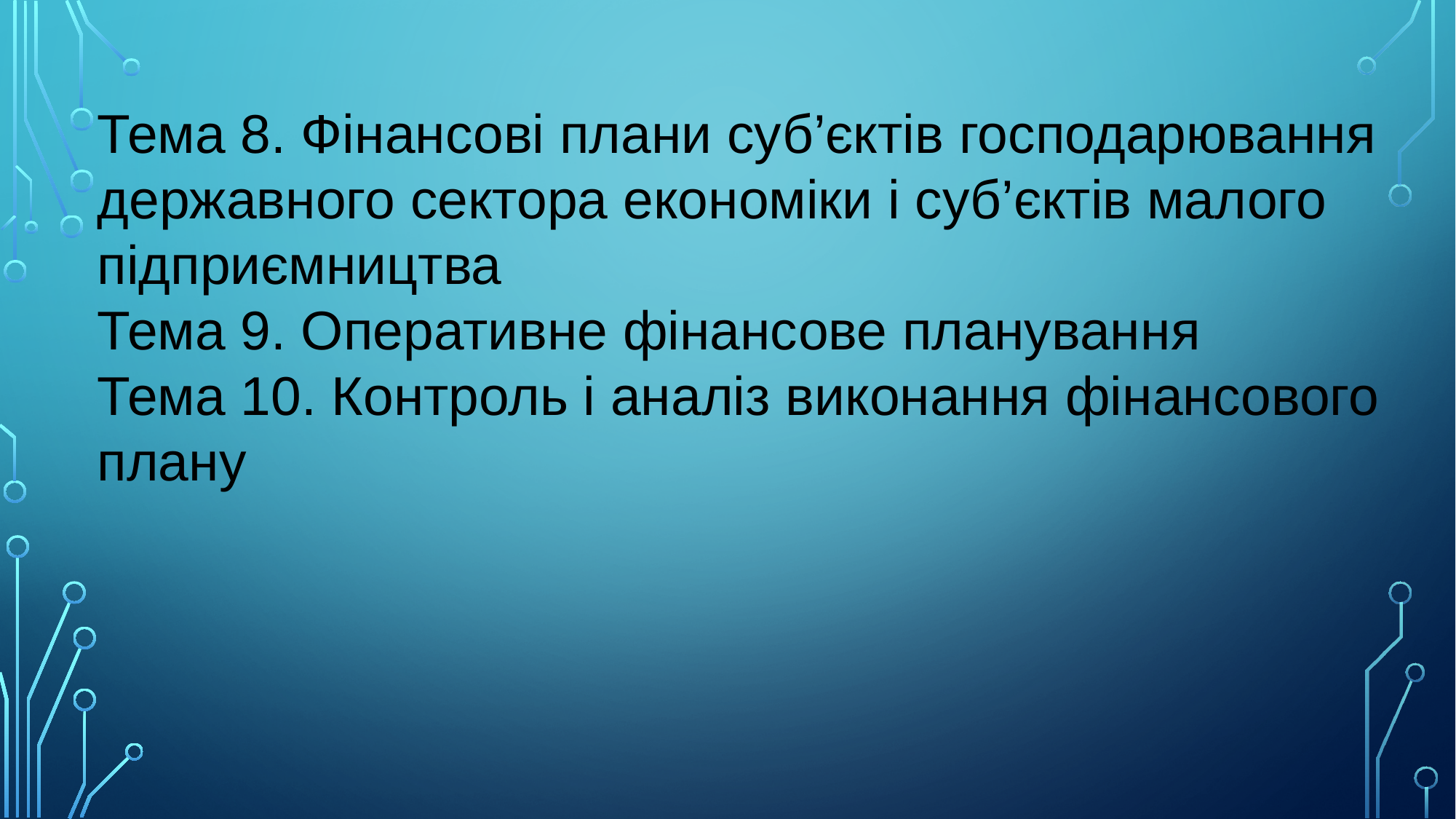

Тема 8. Фінансові плани суб’єктів господарювання державного сектора економіки і суб’єктів малого підприємництва
Тема 9. Оперативне фінансове планування
Тема 10. Контроль і аналіз виконання фінансового плану